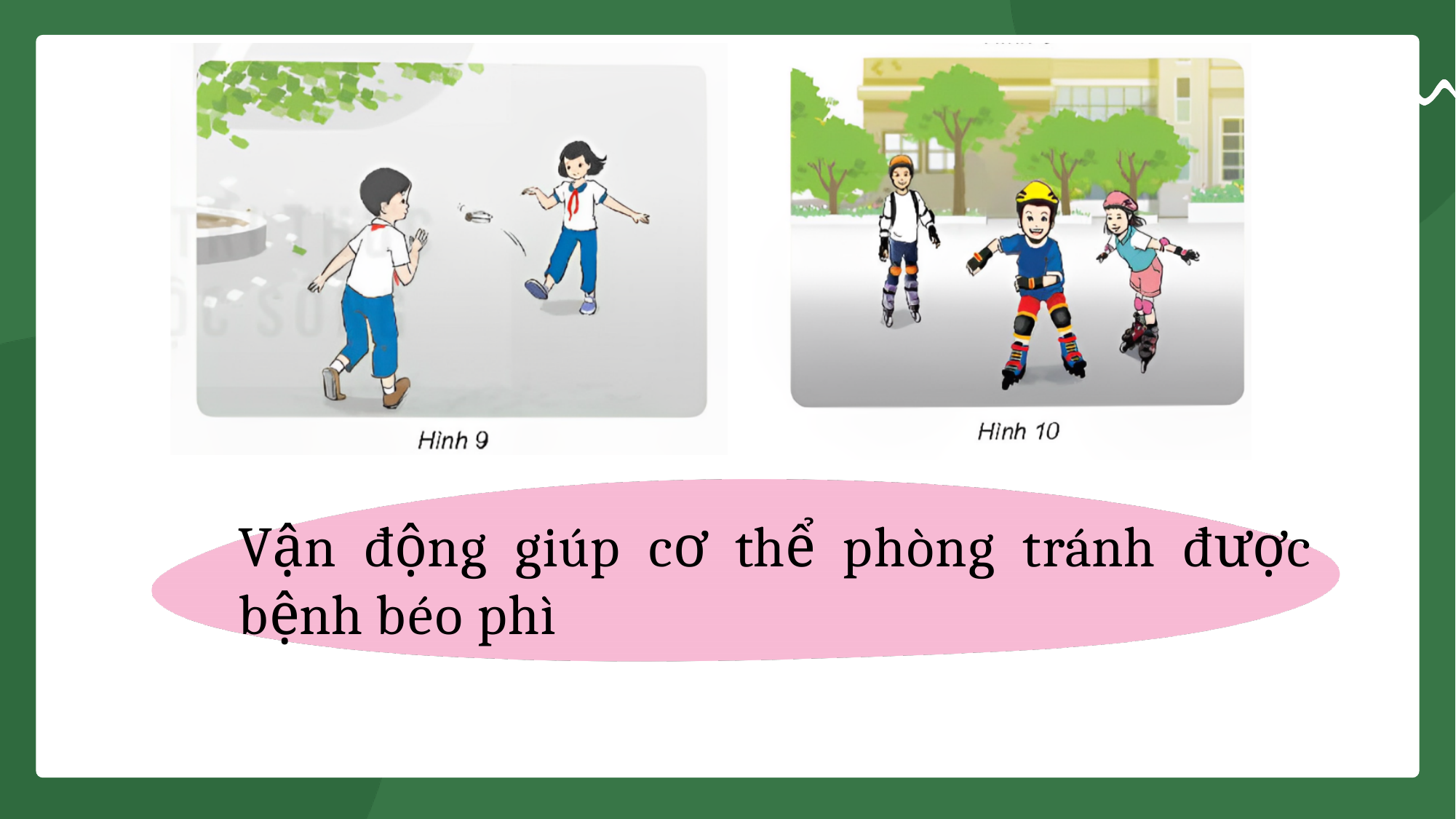

Vận động giúp cơ thể phòng tránh được bệnh béo phì